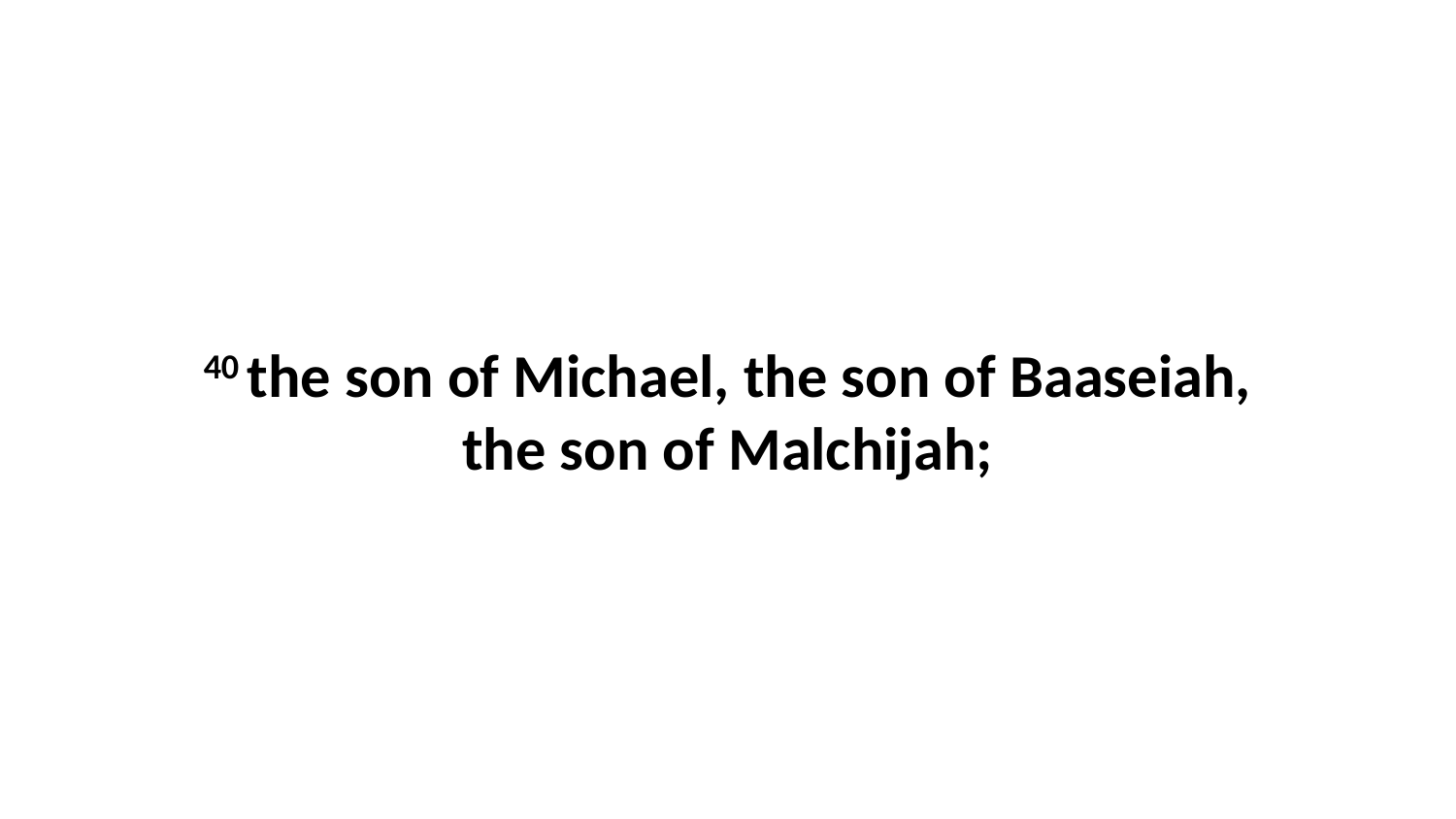

40 the son of Michael, the son of Baaseiah, the son of Malchijah;